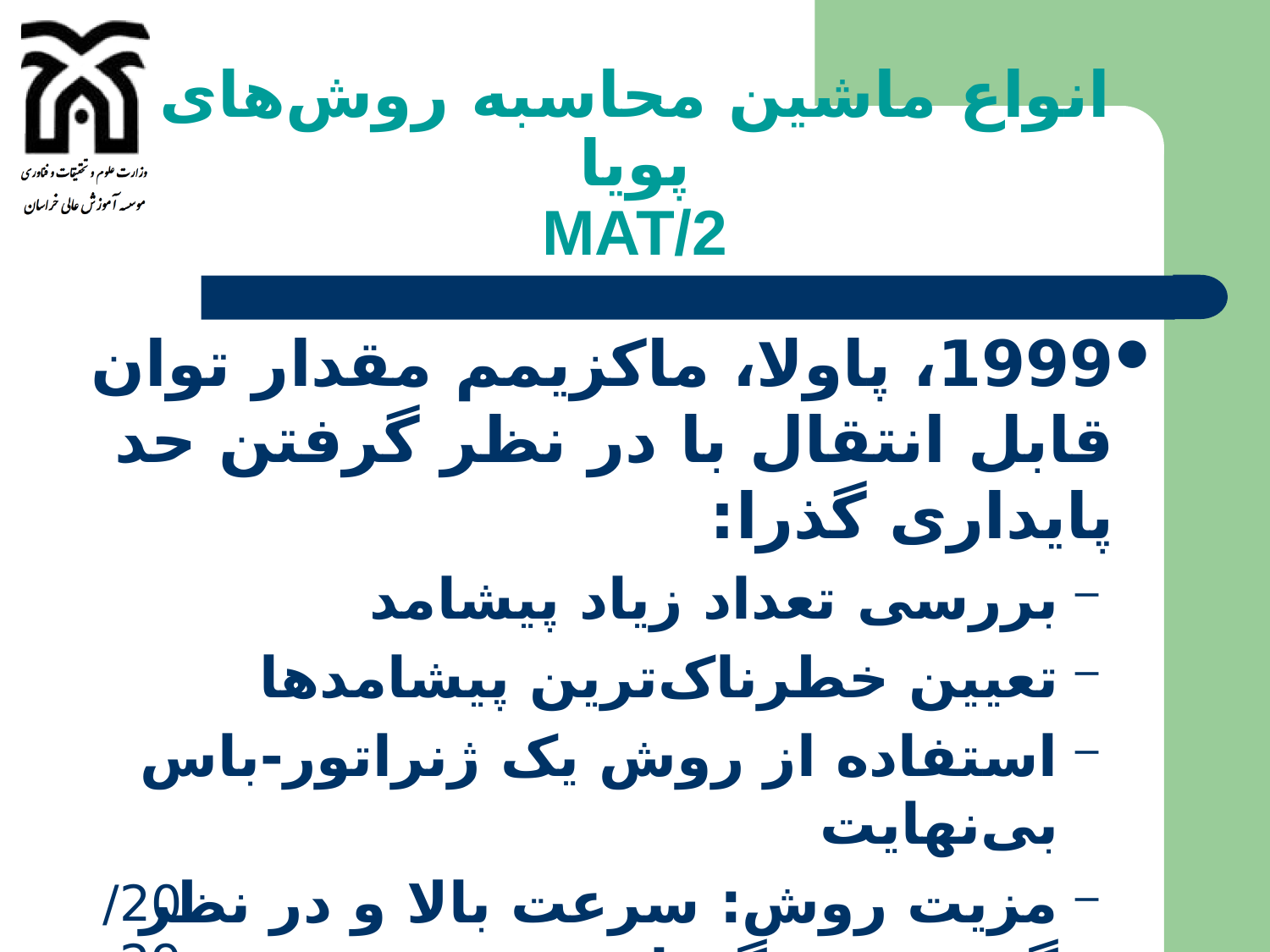

# انواع ماشین محاسبه روش‌های پویا MAT/2
1999، پاولا، ماکزیمم مقدار توان قابل انتقال با در نظر گرفتن حد پایداری گذرا:
بررسی تعداد زیاد پیشامد
تعیین خطرناک‌ترین پیشامدها
استفاده از روش یک ژنراتور-باس بی‌نهایت
مزیت روش: سرعت بالا و در نظر گرفتن حد گذرا
عیب روش: در نظر نگرفتن اثر ولتاژ، حذف اثر بار